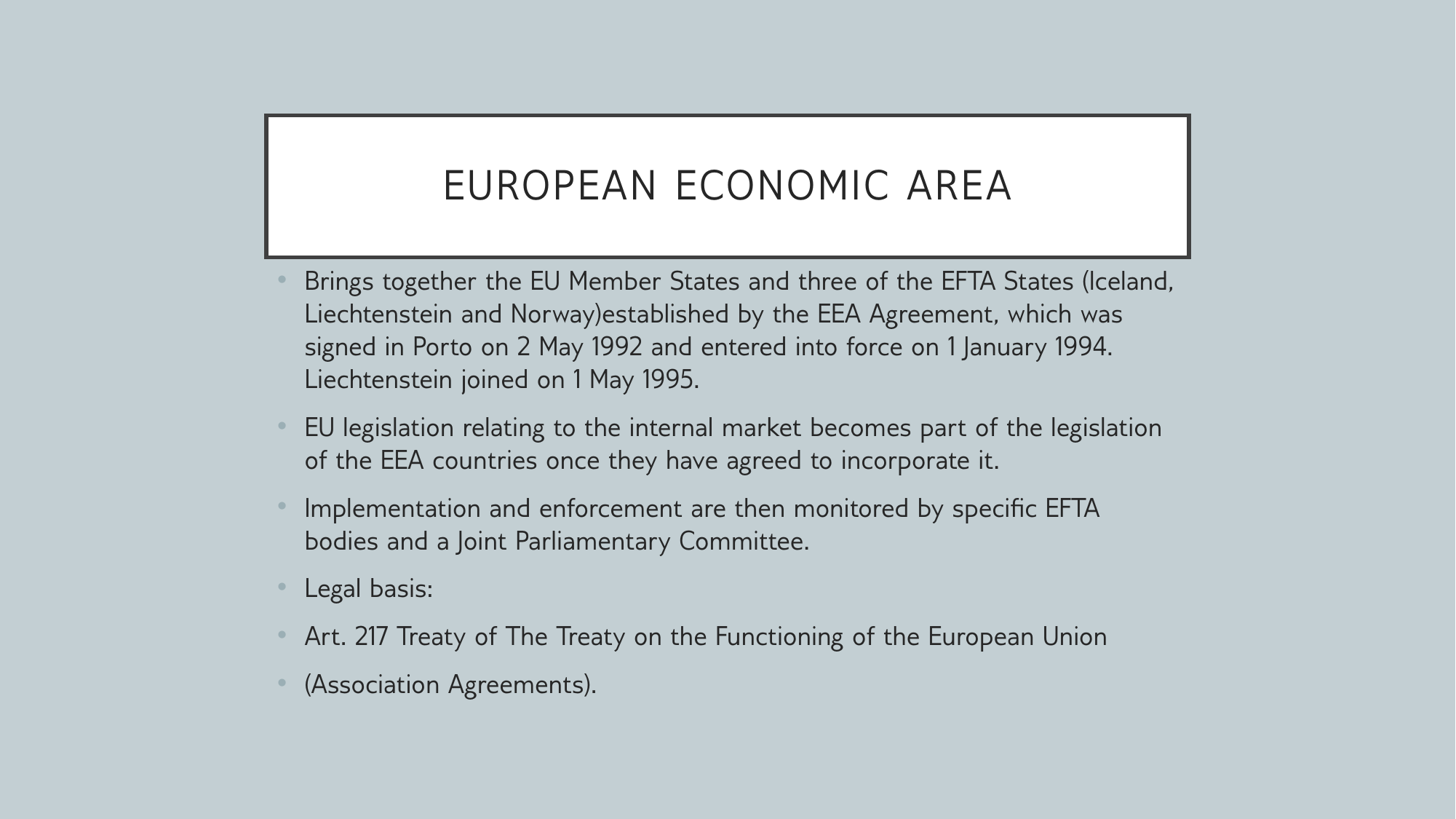

# European economic area
Brings together the EU Member States and three of the EFTA States (Iceland, Liechtenstein and Norway)established by the EEA Agreement, which was signed in Porto on 2 May 1992 and entered into force on 1 January 1994. Liechtenstein joined on 1 May 1995.
EU legislation relating to the internal market becomes part of the legislation of the EEA countries once they have agreed to incorporate it.
Implementation and enforcement are then monitored by specific EFTA bodies and a Joint Parliamentary Committee.
Legal basis:
Art. 217 Treaty of The Treaty on the Functioning of the European Union
(Association Agreements).